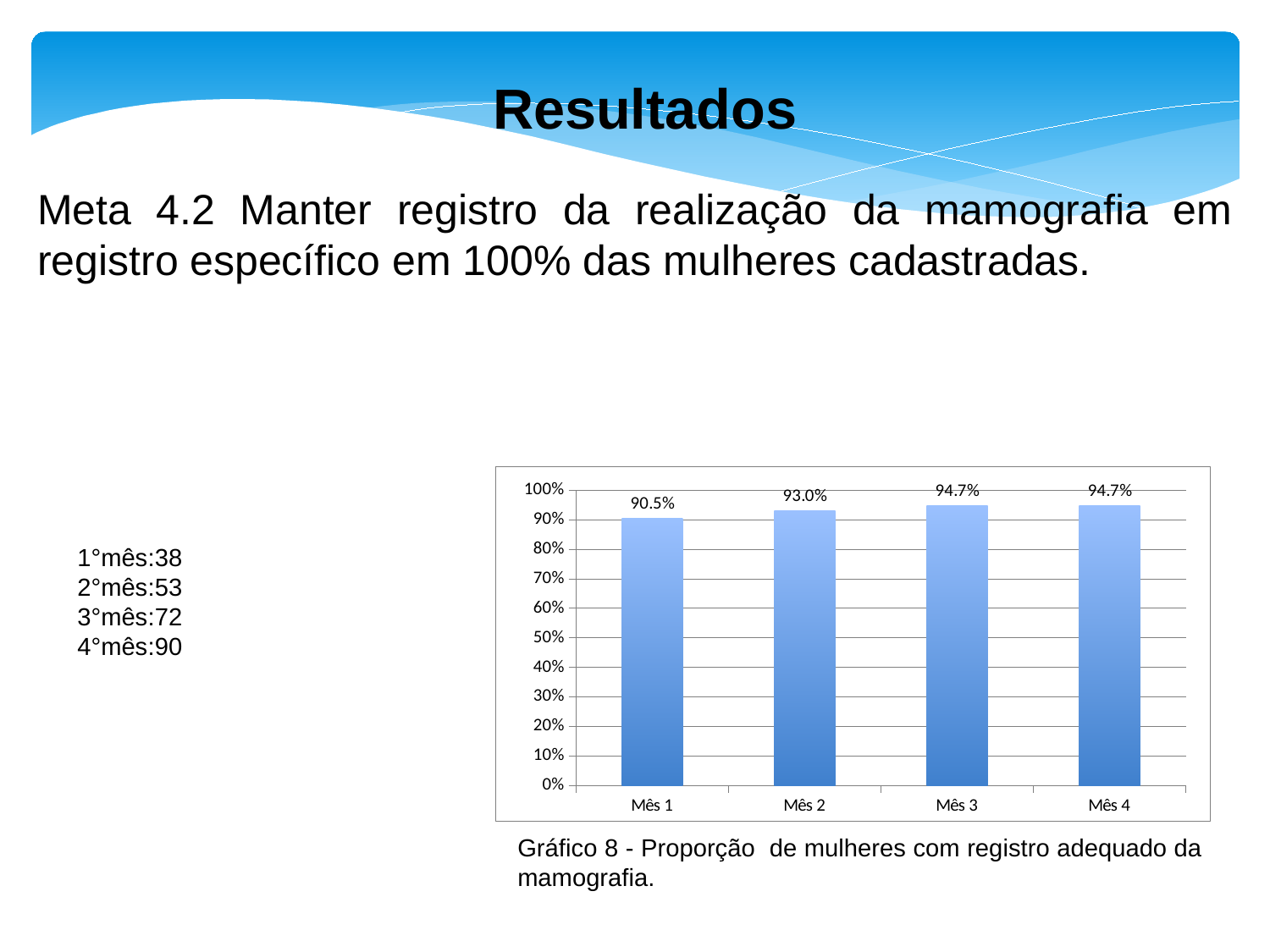

Resultados
Meta 4.2 Manter registro da realização da mamografia em registro específico em 100% das mulheres cadastradas.

### Chart

| Category | Proporção de mulheres com registro adequado da mamografia. |
|---|---|
| Mês 1 | 0.904761904761905 |
| Mês 2 | 0.929824561403509 |
| Mês 3 | 0.94736842105263 |
| Mês 4 | 0.94736842105263 |
1°mês:38
2°mês:53
3°mês:72
4°mês:90
Gráfico 8 - Proporção  de mulheres com registro adequado da mamografia.